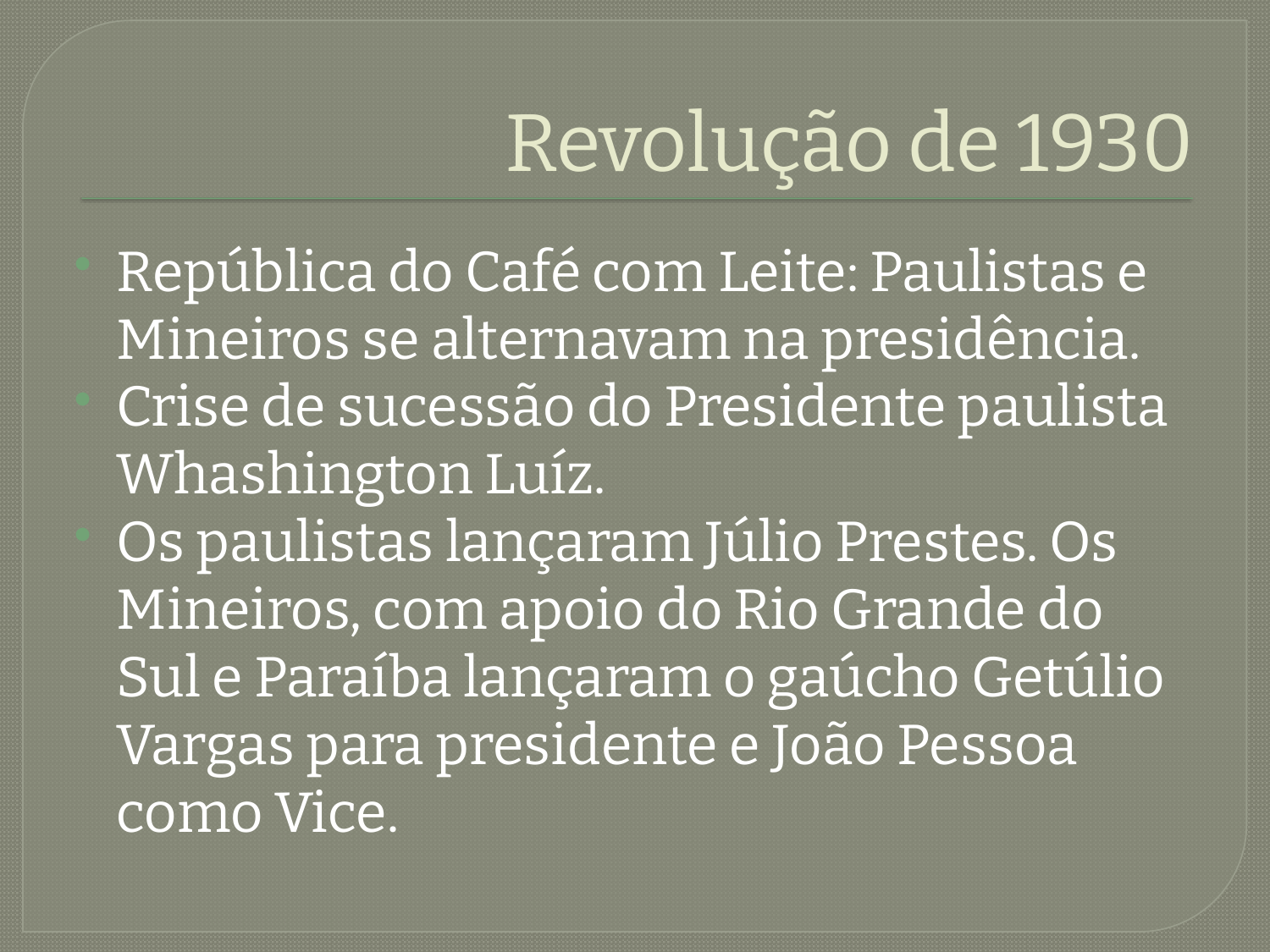

# Revolução de 1930
República do Café com Leite: Paulistas e Mineiros se alternavam na presidência.
Crise de sucessão do Presidente paulista Whashington Luíz.
Os paulistas lançaram Júlio Prestes. Os Mineiros, com apoio do Rio Grande do Sul e Paraíba lançaram o gaúcho Getúlio Vargas para presidente e João Pessoa como Vice.